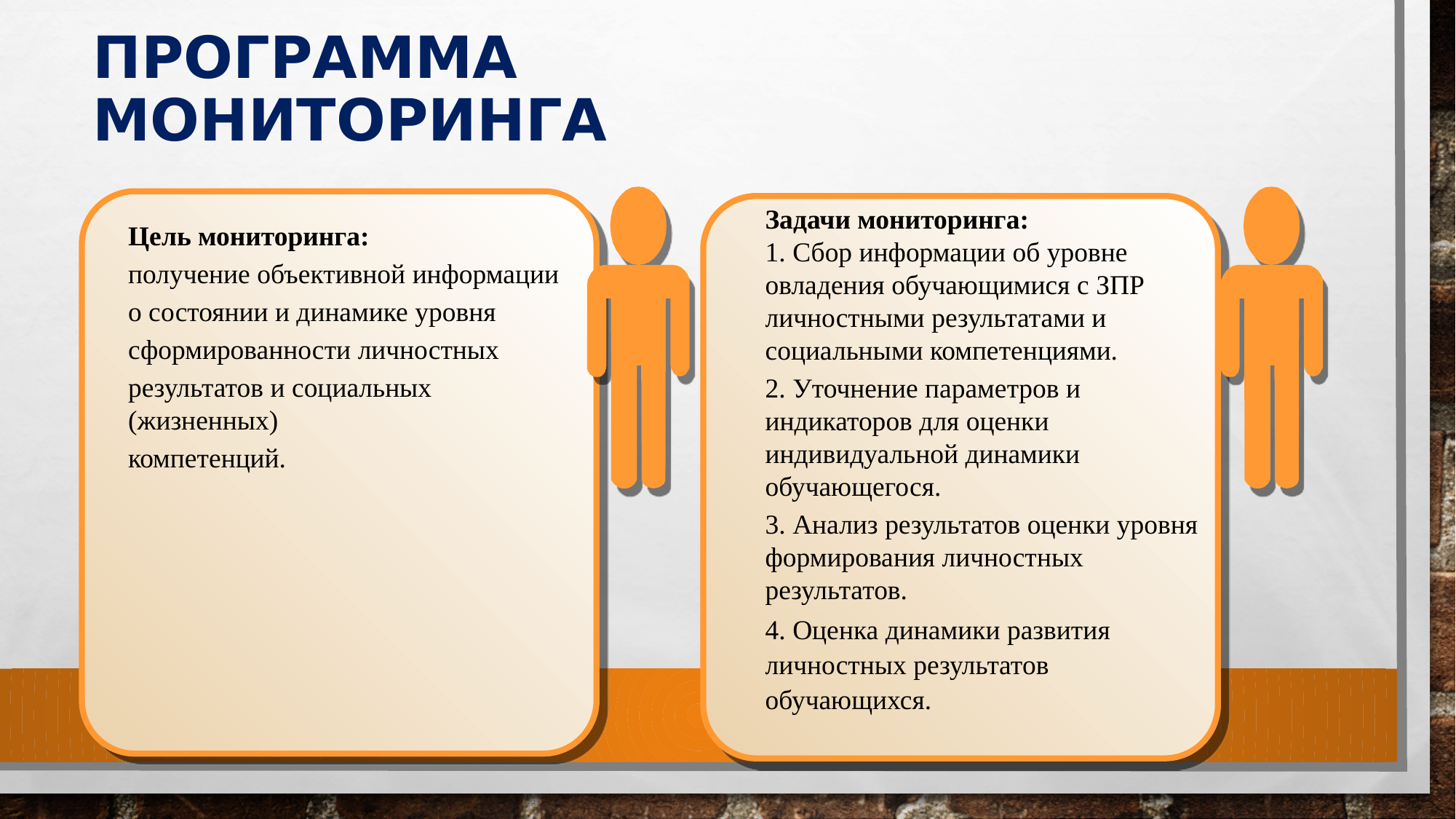

# Программа мониторинга

Задачи мониторинга:
1. Сбор информации об уровне овладения обучающимися с ЗПР личностными результатами и социальными компетенциями.
2. Уточнение параметров и индикаторов для оценки индивидуальной динамики обучающегося.
3. Анализ результатов оценки уровня формирования личностных результатов.
4. Оценка динамики развития личностных результатов обучающихся.
Цель мониторинга:
получение объективной информации
о состоянии и динамике уровня
сформированности личностных
результатов и социальных (жизненных)
компетенций.